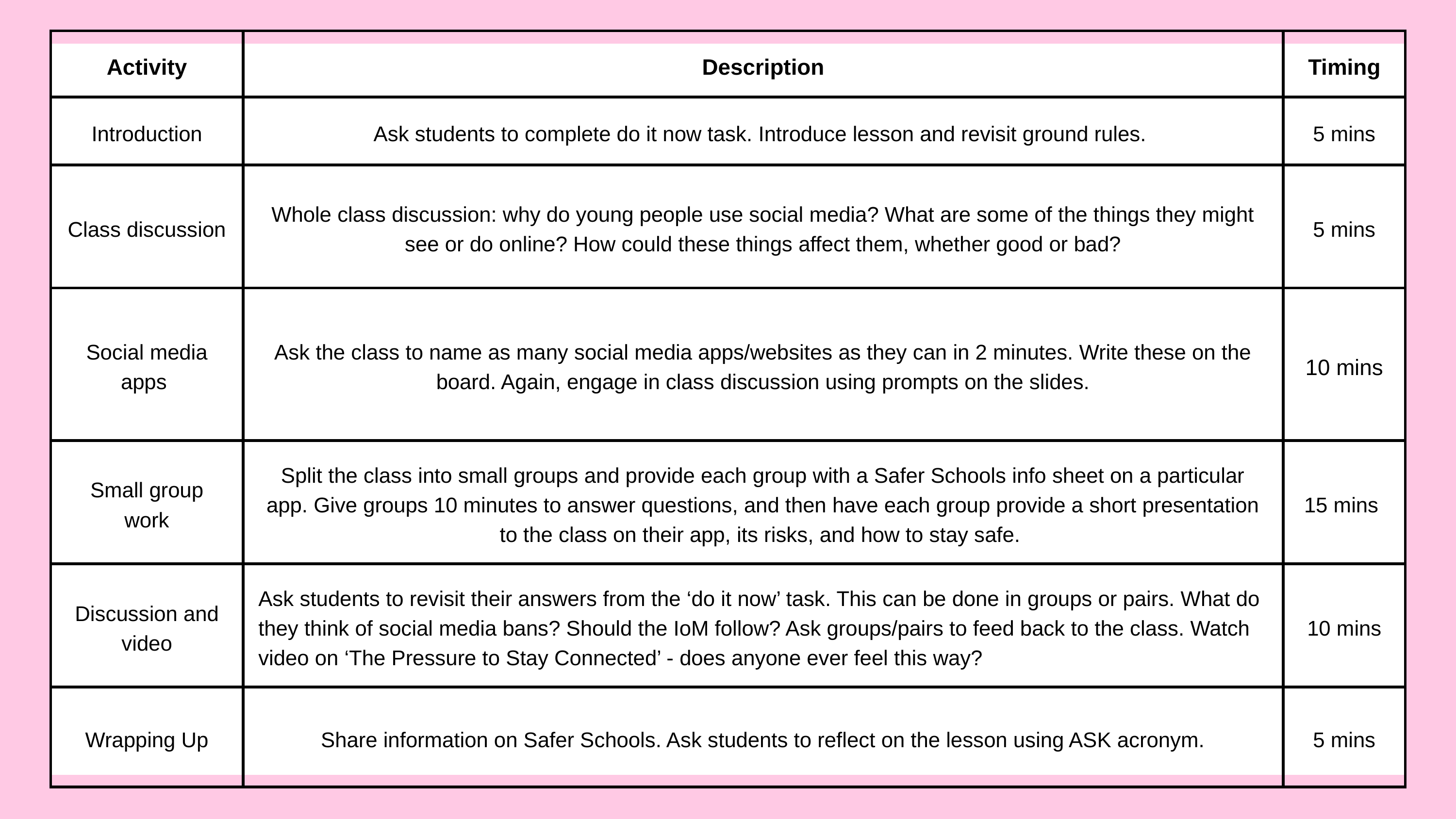

| Activity | Description | Timing |
| --- | --- | --- |
| Introduction | Ask students to complete do it now task. Introduce lesson and revisit ground rules. | 5 mins |
| Class discussion | Whole class discussion: why do young people use social media? What are some of the things they might see or do online? How could these things affect them, whether good or bad? | 5 mins |
| Social media apps | Ask the class to name as many social media apps/websites as they can in 2 minutes. Write these on the board. Again, engage in class discussion using prompts on the slides. | 10 mins |
| Small group work | Split the class into small groups and provide each group with a Safer Schools info sheet on a particular app. Give groups 10 minutes to answer questions, and then have each group provide a short presentation to the class on their app, its risks, and how to stay safe. | 15 mins |
| Discussion and video | Ask students to revisit their answers from the ‘do it now’ task. This can be done in groups or pairs. What do they think of social media bans? Should the IoM follow? Ask groups/pairs to feed back to the class. Watch video on ‘The Pressure to Stay Connected’ - does anyone ever feel this way? | 10 mins |
| Wrapping Up | Share information on Safer Schools. Ask students to reflect on the lesson using ASK acronym. | 5 mins |